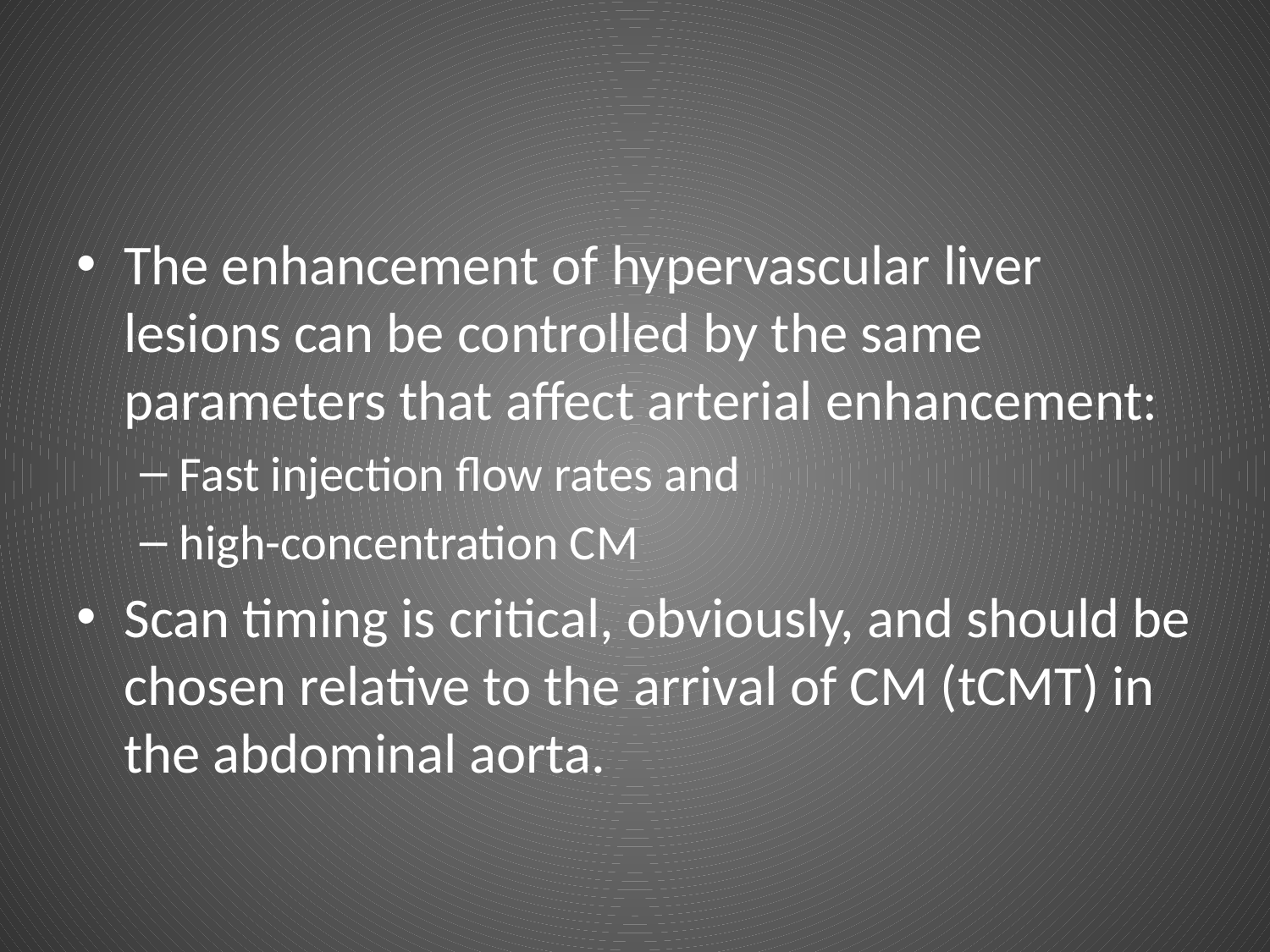

#
The enhancement of hypervascular liver lesions can be controlled by the same parameters that affect arterial enhancement:
Fast injection flow rates and
high-concentration CM
Scan timing is critical, obviously, and should be chosen relative to the arrival of CM (tCMT) in the abdominal aorta.